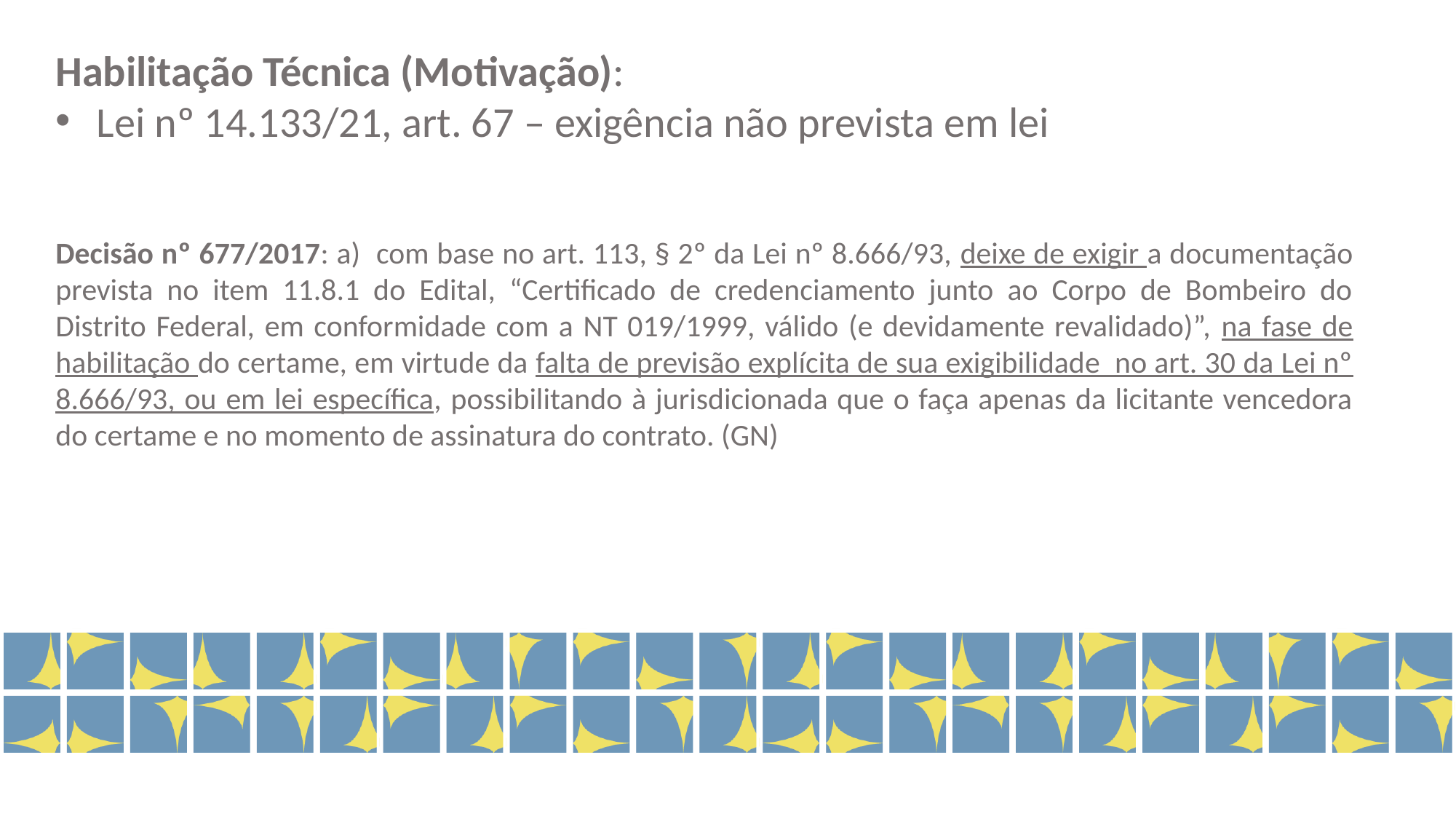

Habilitação Técnica (Motivação):
Lei nº 14.133/21, art. 67 – exigência não prevista em lei
Decisão nº 677/2017: a)  com base no art. 113, § 2º da Lei nº 8.666/93, deixe de exigir a documentação prevista no item 11.8.1 do Edital, “Certificado de credenciamento junto ao Corpo de Bombeiro do Distrito Federal, em conformidade com a NT 019/1999, válido (e devidamente revalidado)”, na fase de habilitação do certame, em virtude da falta de previsão explícita de sua exigibilidade  no art. 30 da Lei nº 8.666/93, ou em lei específica, possibilitando à jurisdicionada que o faça apenas da licitante vencedora do certame e no momento de assinatura do contrato. (GN)